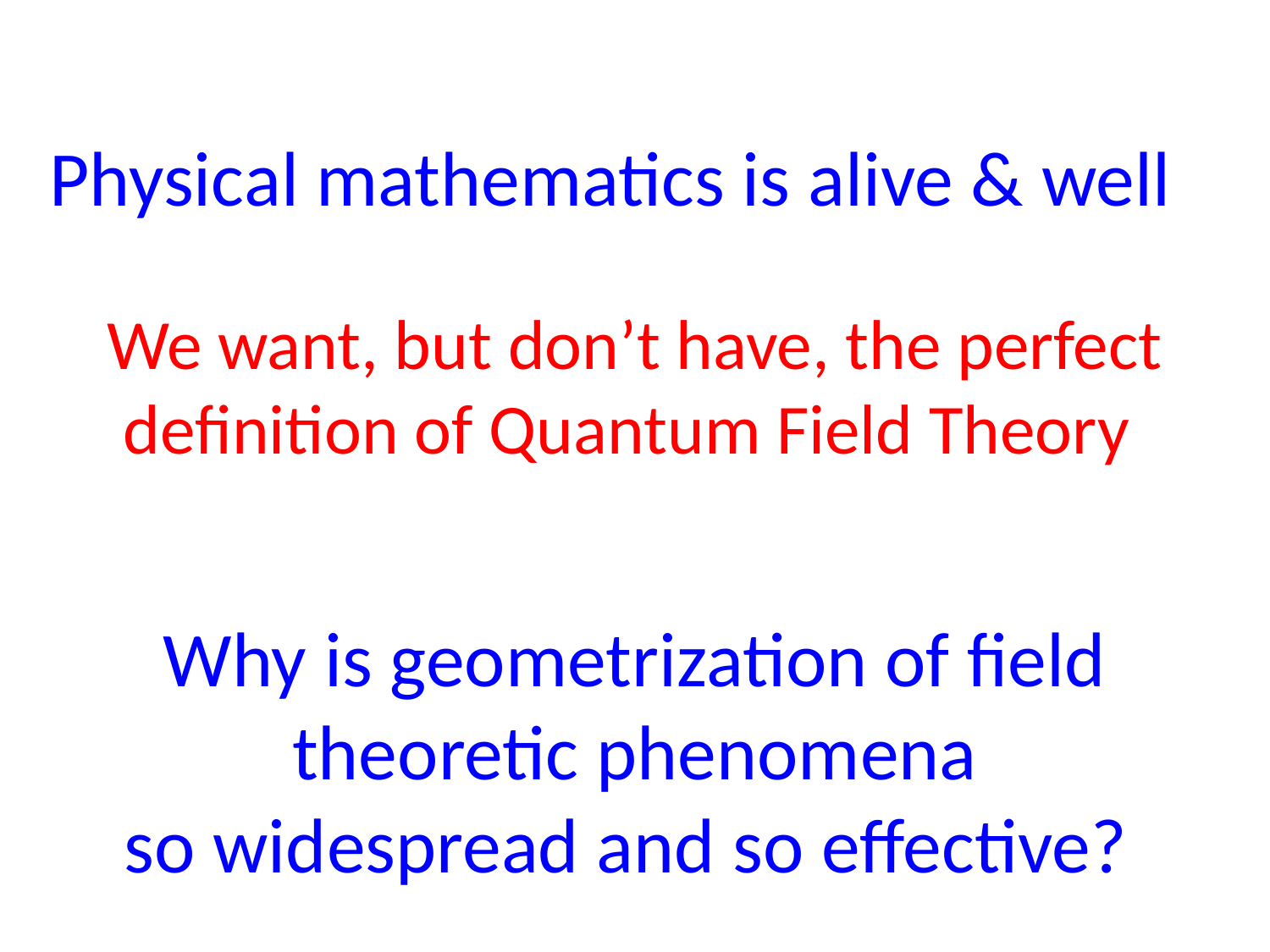

Physical mathematics is alive & well
We want, but don’t have, the perfect definition of Quantum Field Theory
Why is geometrization of field theoretic phenomena
so widespread and so effective?